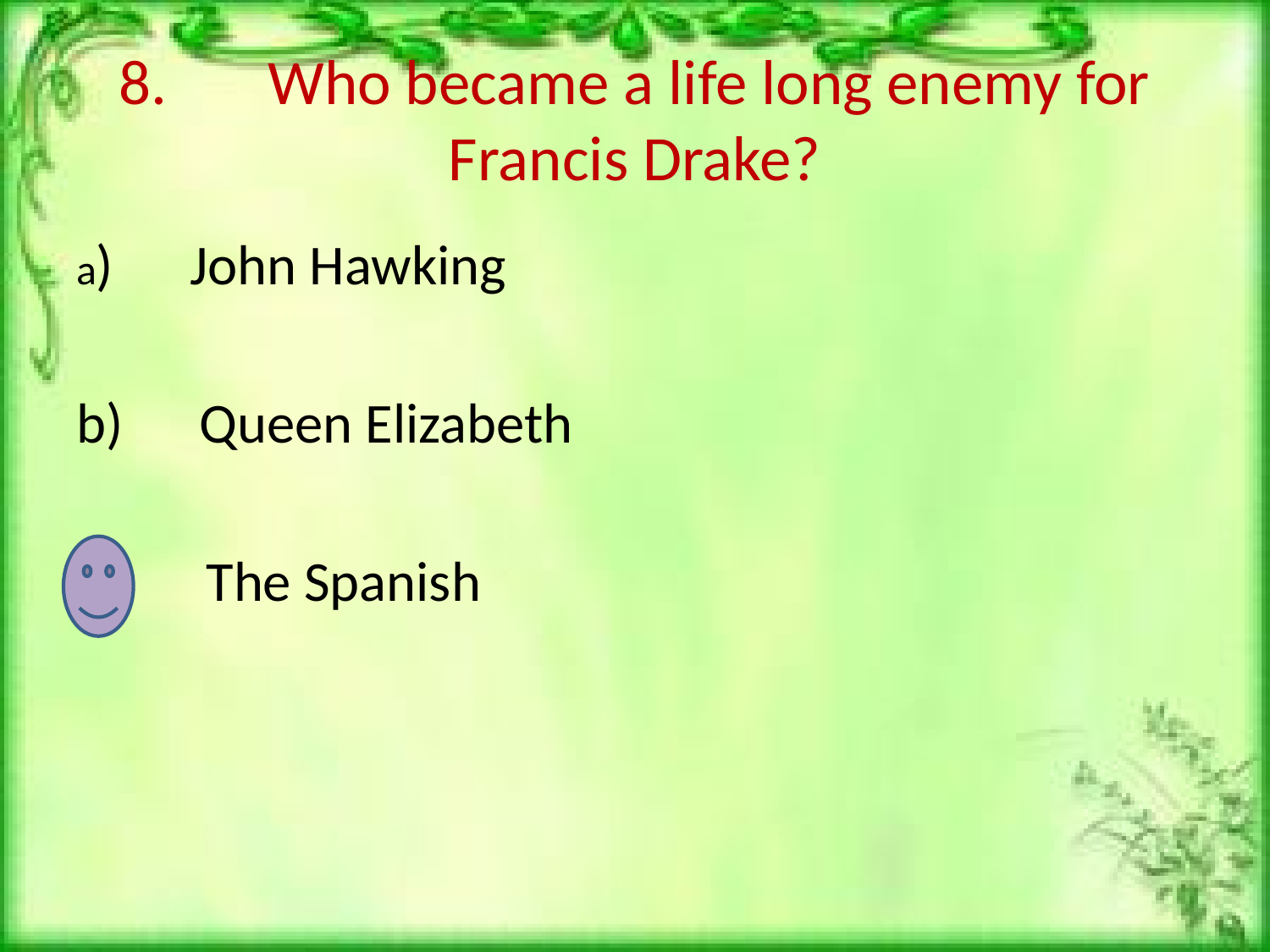

# 8.       Who became a life long enemy for Francis Drake?
a)      John Hawking

b)      Queen Elizabeth

c)       The Spanish